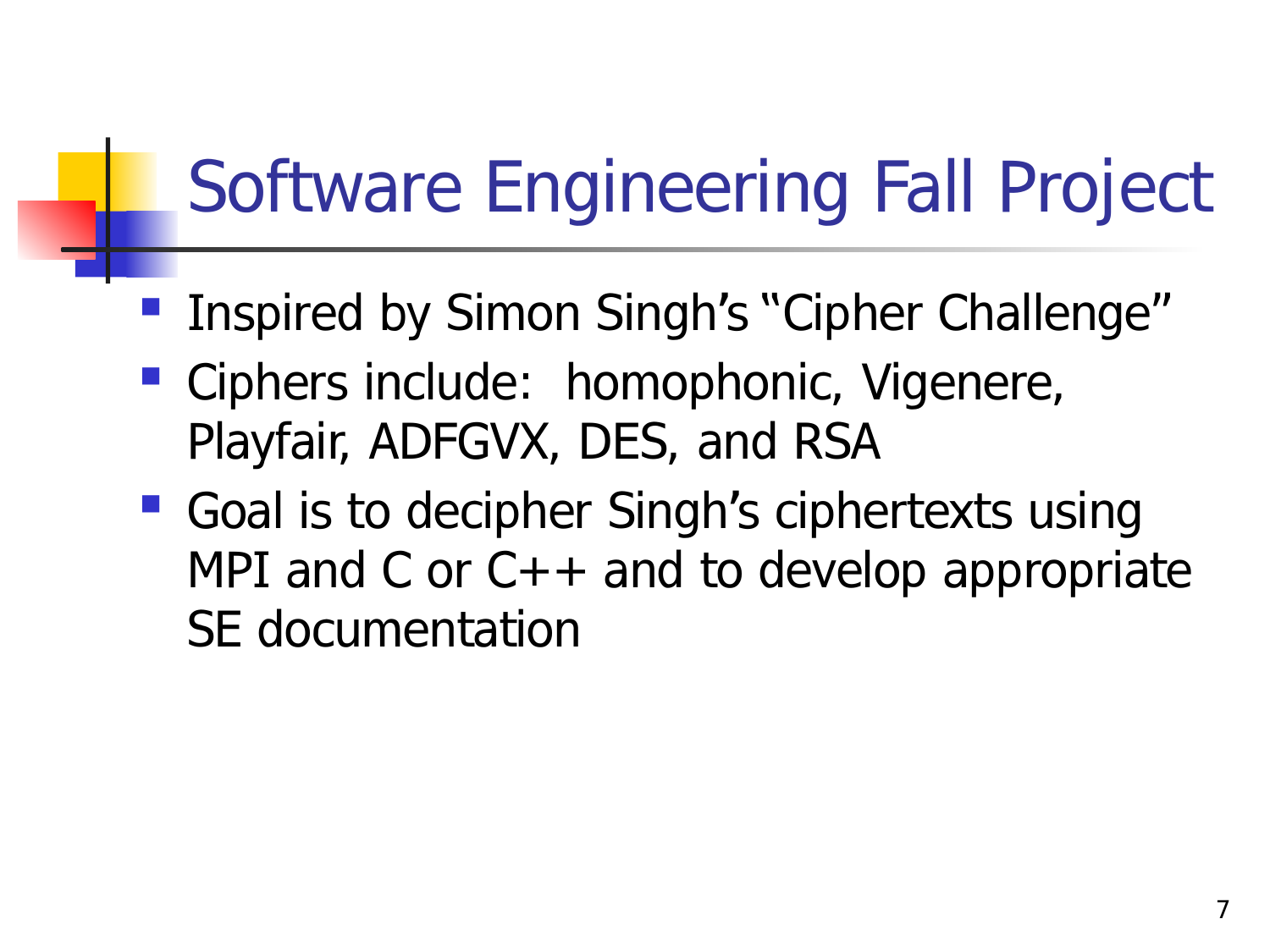

# Software Engineering Fall Project
Inspired by Simon Singh’s “Cipher Challenge”
Ciphers include:  homophonic, Vigenere, Playfair, ADFGVX, DES, and RSA
Goal is to decipher Singh’s ciphertexts using MPI and C or C++ and to develop appropriate SE documentation
7